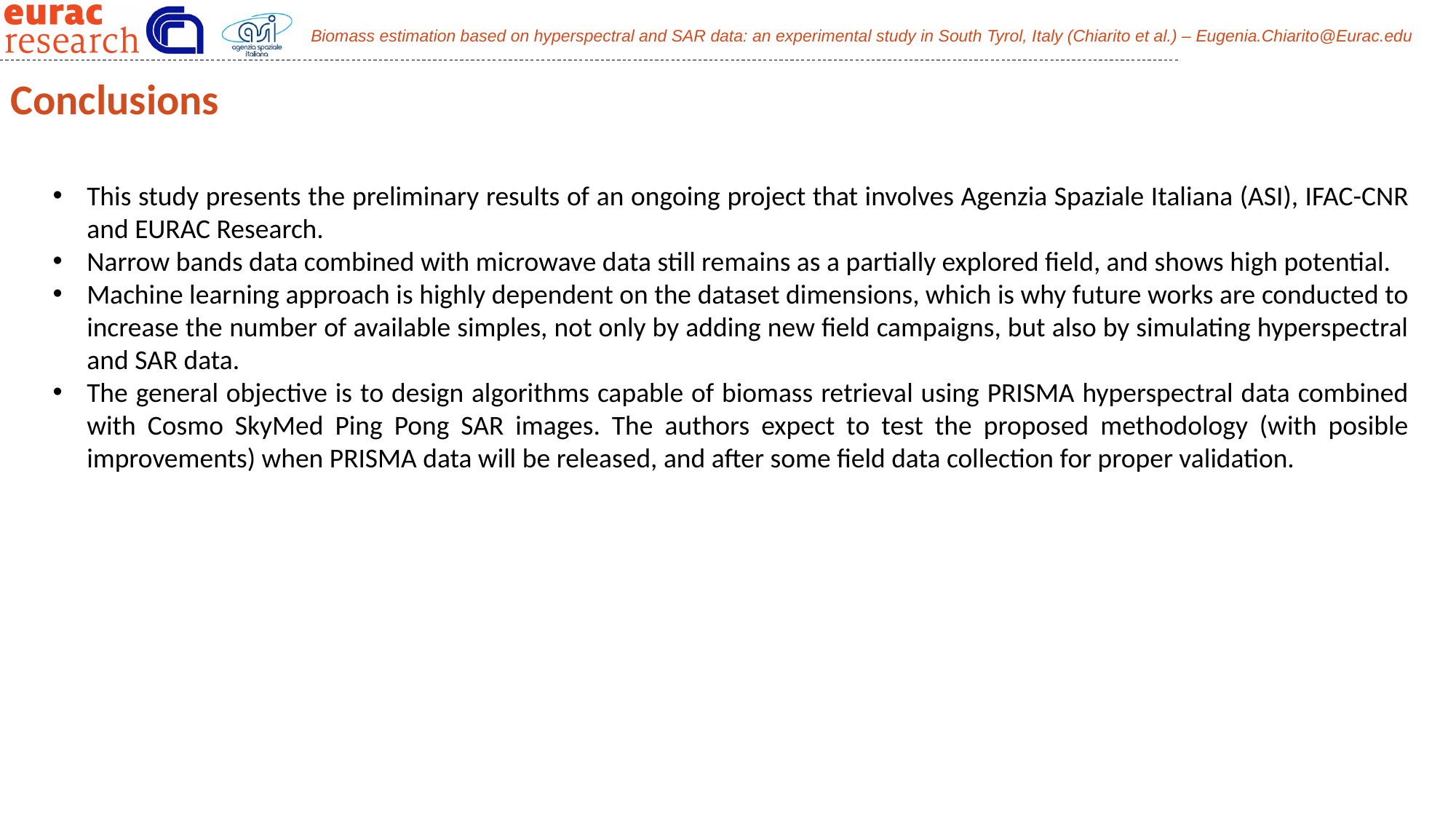

Conclusions
This study presents the preliminary results of an ongoing project that involves Agenzia Spaziale Italiana (ASI), IFAC-CNR and EURAC Research.
Narrow bands data combined with microwave data still remains as a partially explored field, and shows high potential.
Machine learning approach is highly dependent on the dataset dimensions, which is why future works are conducted to increase the number of available simples, not only by adding new field campaigns, but also by simulating hyperspectral and SAR data.
The general objective is to design algorithms capable of biomass retrieval using PRISMA hyperspectral data combined with Cosmo SkyMed Ping Pong SAR images. The authors expect to test the proposed methodology (with posible improvements) when PRISMA data will be released, and after some field data collection for proper validation.